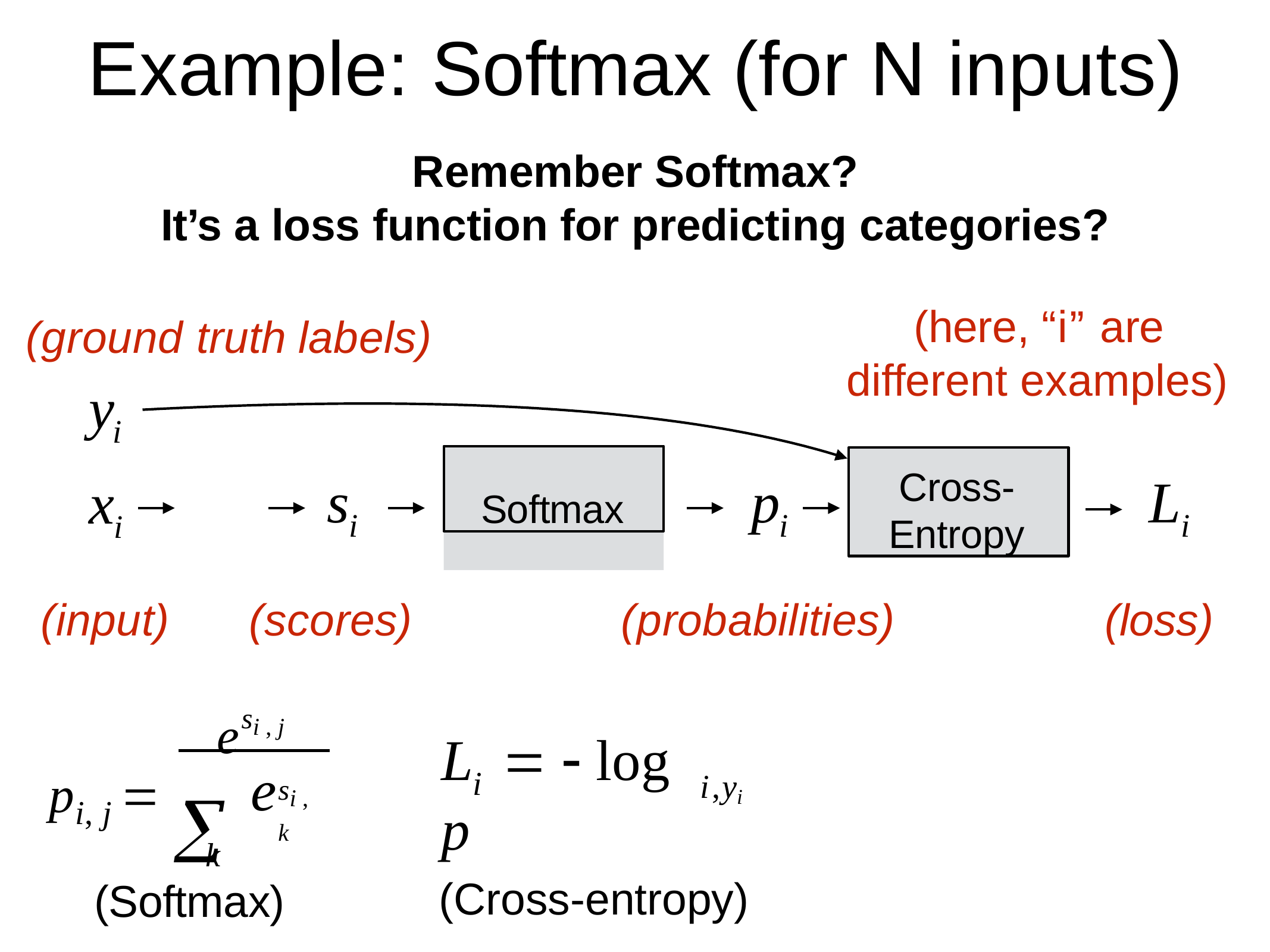

# Example: Softmax (for N inputs)
Remember Softmax?
It’s a loss function for predicting categories?
(here, “i” are  different examples)
(ground truth labels)
y

i

Softmax
Cross-  Entropy

s
p
L
x

i
i
i
i

(input)
(scores)
esi , j
(probabilities)
(loss)
pi, j = ∑
L	= − log p

e
si ,k
i
i,yi
k
(Softmax)
(Cross-entropy)